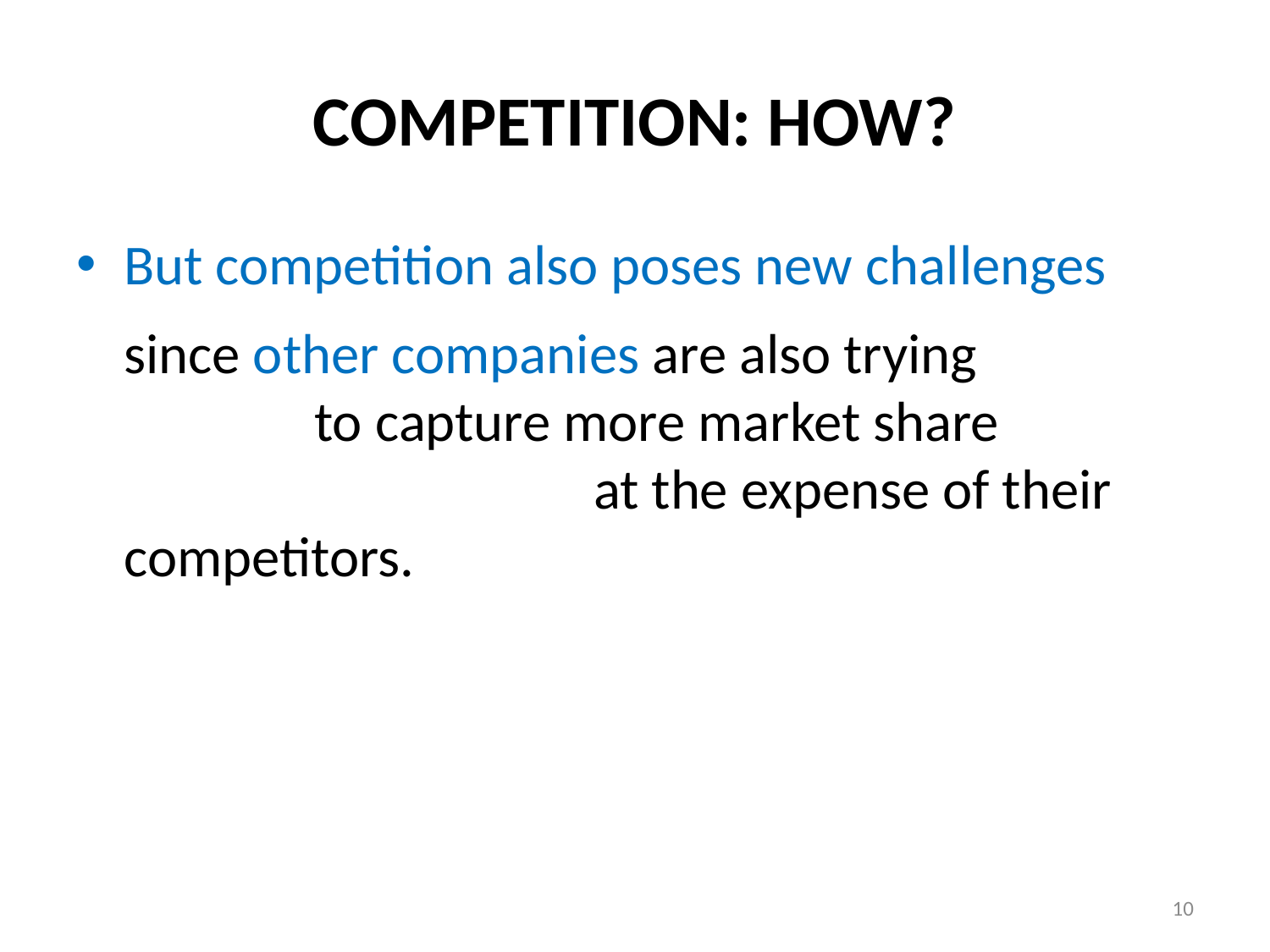

# COMPETITION: HOW?
But competition also poses new challenges
	since other companies are also trying                                 to capture more market share                                                     at the expense of their competitors.

10